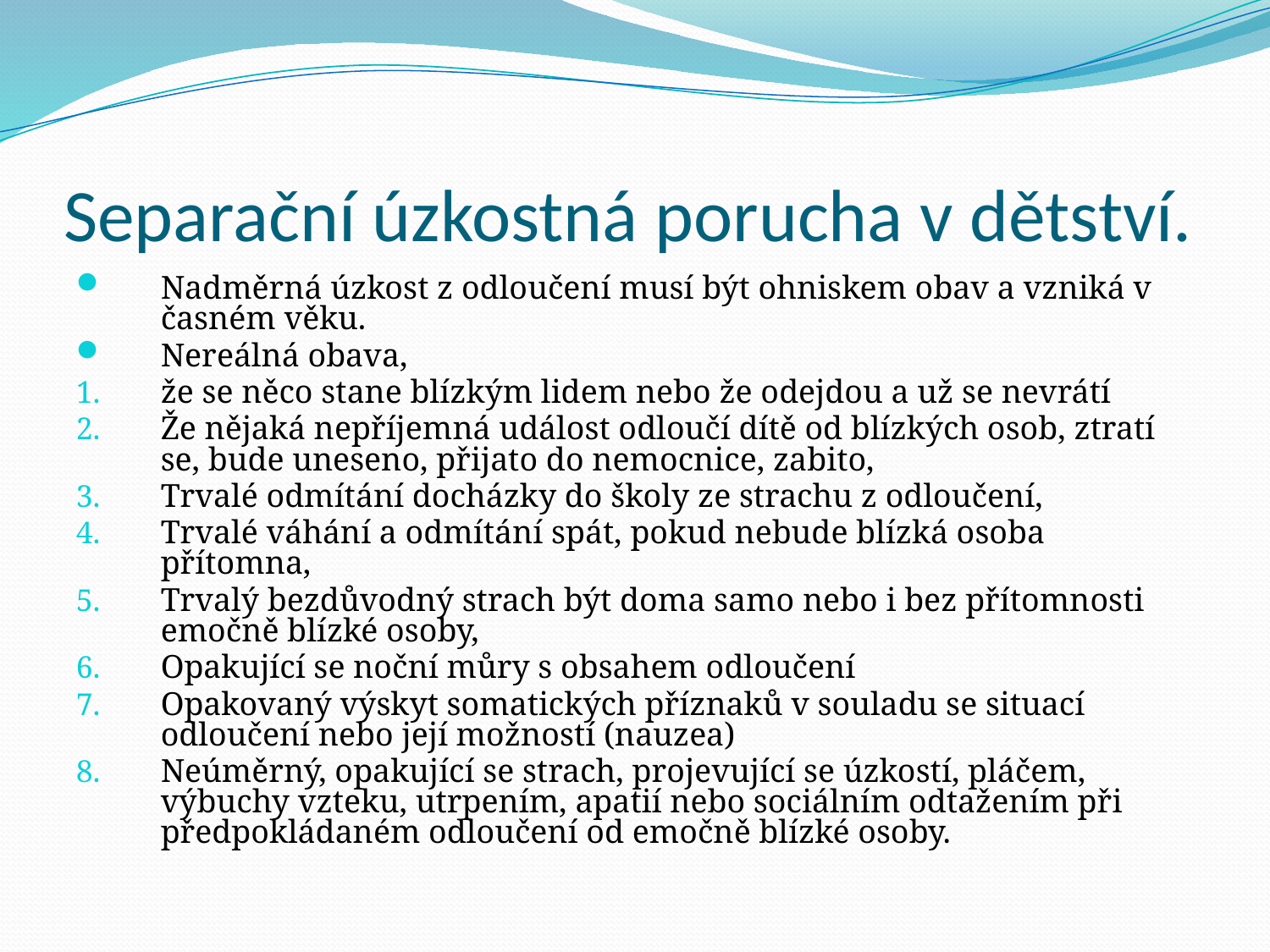

# Separační úzkostná porucha v dětství.
Nadměrná úzkost z odloučení musí být ohniskem obav a vzniká v časném věku.
Nereálná obava,
že se něco stane blízkým lidem nebo že odejdou a už se nevrátí
Že nějaká nepříjemná událost odloučí dítě od blízkých osob, ztratí se, bude uneseno, přijato do nemocnice, zabito,
Trvalé odmítání docházky do školy ze strachu z odloučení,
Trvalé váhání a odmítání spát, pokud nebude blízká osoba přítomna,
Trvalý bezdůvodný strach být doma samo nebo i bez přítomnosti emočně blízké osoby,
Opakující se noční můry s obsahem odloučení
Opakovaný výskyt somatických příznaků v souladu se situací odloučení nebo její možností (nauzea)
Neúměrný, opakující se strach, projevující se úzkostí, pláčem, výbuchy vzteku, utrpením, apatií nebo sociálním odtažením při předpokládaném odloučení od emočně blízké osoby.